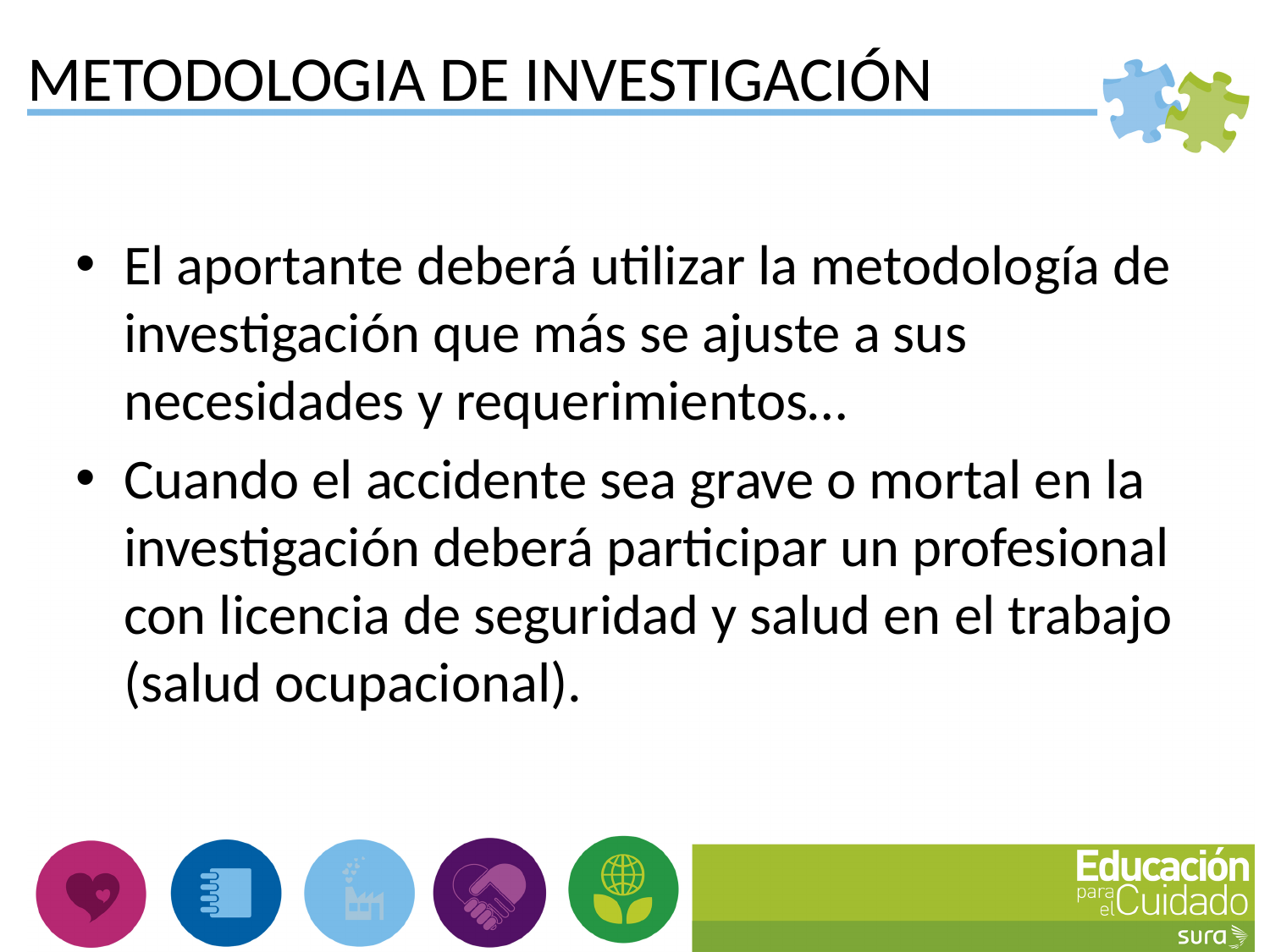

# METODOLOGIA DE INVESTIGACIÓN
El aportante deberá utilizar la metodología de investigación que más se ajuste a sus necesidades y requerimientos…
Cuando el accidente sea grave o mortal en la investigación deberá participar un profesional con licencia de seguridad y salud en el trabajo (salud ocupacional).